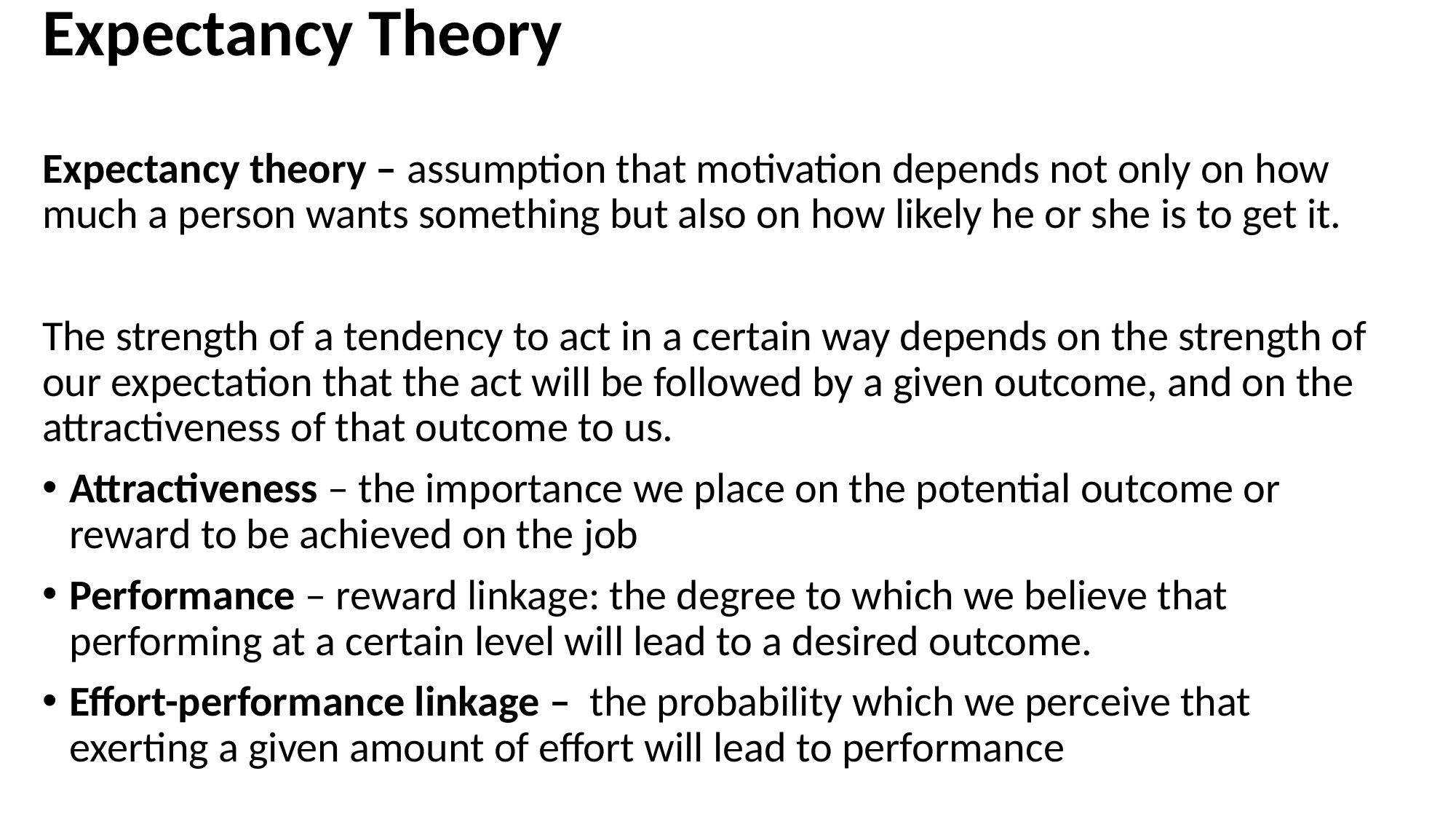

# Expectancy Theory
Expectancy theory – assumption that motivation depends not only on how much a person wants something but also on how likely he or she is to get it.

The strength of a tendency to act in a certain way depends on the strength of our expectation that the act will be followed by a given outcome, and on the attractiveness of that outcome to us.
Attractiveness – the importance we place on the potential outcome or reward to be achieved on the job
Performance – reward linkage: the degree to which we believe that performing at a certain level will lead to a desired outcome.
Effort-performance linkage –  the probability which we perceive that exerting a given amount of effort will lead to performance